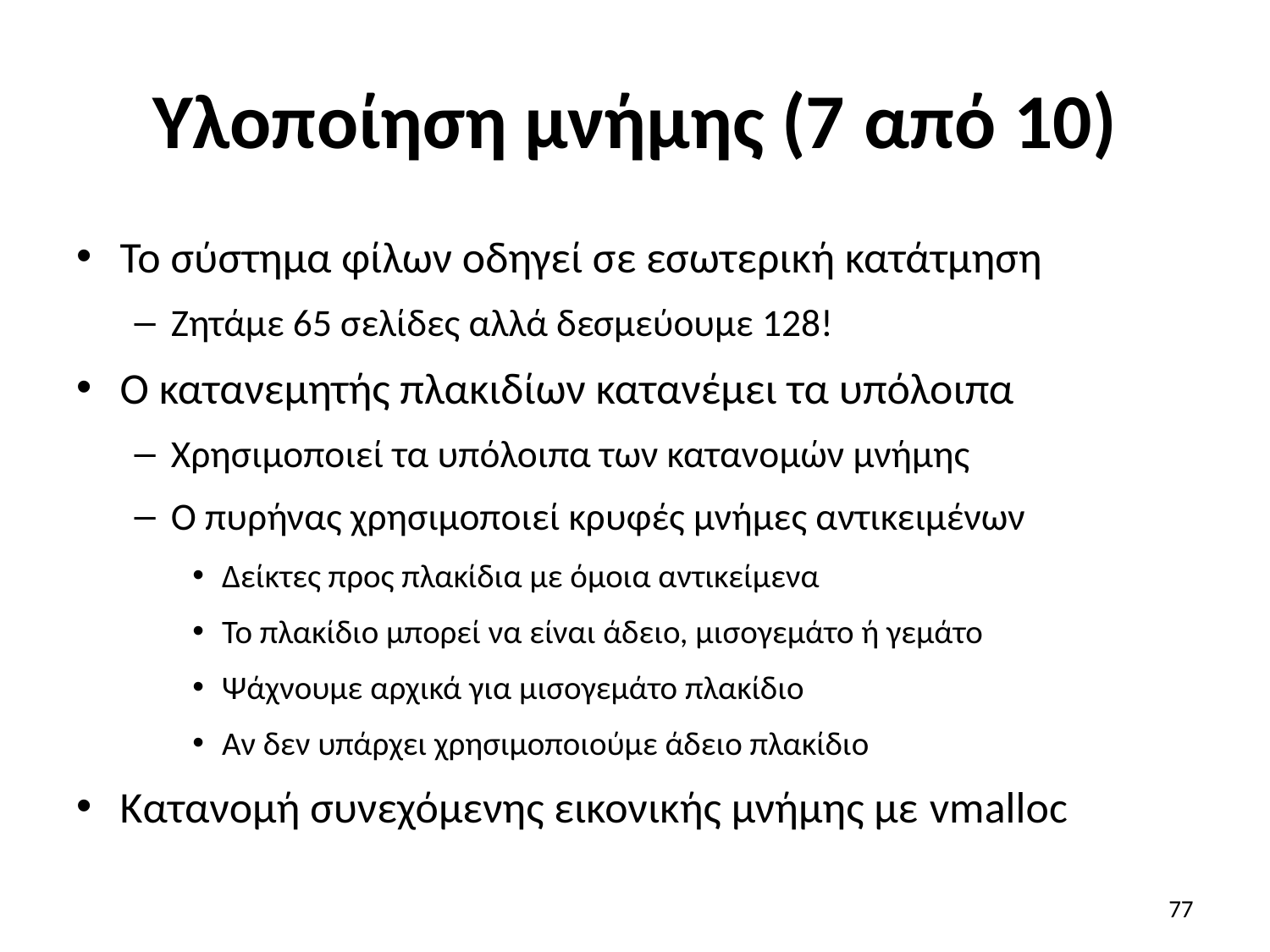

# Υλοποίηση μνήμης (7 από 10)
Το σύστημα φίλων οδηγεί σε εσωτερική κατάτμηση
Ζητάμε 65 σελίδες αλλά δεσμεύουμε 128!
Ο κατανεμητής πλακιδίων κατανέμει τα υπόλοιπα
Χρησιμοποιεί τα υπόλοιπα των κατανομών μνήμης
Ο πυρήνας χρησιμοποιεί κρυφές μνήμες αντικειμένων
Δείκτες προς πλακίδια με όμοια αντικείμενα
Το πλακίδιο μπορεί να είναι άδειο, μισογεμάτο ή γεμάτο
Ψάχνουμε αρχικά για μισογεμάτο πλακίδιο
Αν δεν υπάρχει χρησιμοποιούμε άδειο πλακίδιο
Κατανομή συνεχόμενης εικονικής μνήμης με vmalloc
77